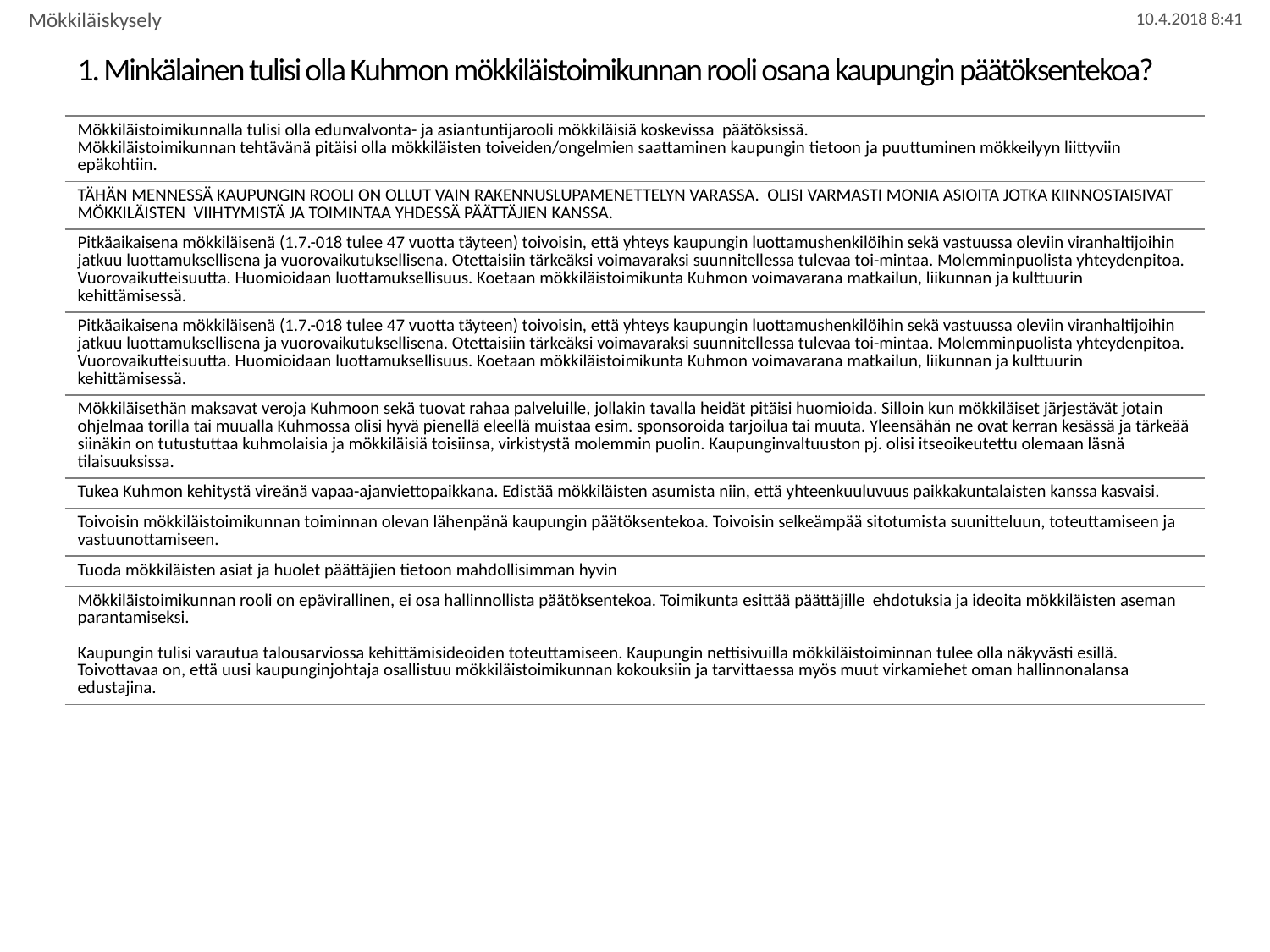

Mökkiläiskysely
# 1. Minkälainen tulisi olla Kuhmon mökkiläistoimikunnan rooli osana kaupungin päätöksentekoa?
| Mökkiläistoimikunnalla tulisi olla edunvalvonta- ja asiantuntijarooli mökkiläisiä koskevissa päätöksissä. Mökkiläistoimikunnan tehtävänä pitäisi olla mökkiläisten toiveiden/ongelmien saattaminen kaupungin tietoon ja puuttuminen mökkeilyyn liittyviin epäkohtiin. |
| --- |
| TÄHÄN MENNESSÄ KAUPUNGIN ROOLI ON OLLUT VAIN RAKENNUSLUPAMENETTELYN VARASSA. OLISI VARMASTI MONIA ASIOITA JOTKA KIINNOSTAISIVAT MÖKKILÄISTEN VIIHTYMISTÄ JA TOIMINTAA YHDESSÄ PÄÄTTÄJIEN KANSSA. |
| Pitkäaikaisena mökkiläisenä (1.7.-018 tulee 47 vuotta täyteen) toivoisin, että yhteys kaupungin luottamushenkilöihin sekä vastuussa oleviin viranhaltijoihin jatkuu luottamuksellisena ja vuorovaikutuksellisena. Otettaisiin tärkeäksi voimavaraksi suunnitellessa tulevaa toi-mintaa. Molemminpuolista yhteydenpitoa. Vuorovaikutteisuutta. Huomioidaan luottamuksellisuus. Koetaan mökkiläistoimikunta Kuhmon voimavarana matkailun, liikunnan ja kulttuurin kehittämisessä. |
| Pitkäaikaisena mökkiläisenä (1.7.-018 tulee 47 vuotta täyteen) toivoisin, että yhteys kaupungin luottamushenkilöihin sekä vastuussa oleviin viranhaltijoihin jatkuu luottamuksellisena ja vuorovaikutuksellisena. Otettaisiin tärkeäksi voimavaraksi suunnitellessa tulevaa toi-mintaa. Molemminpuolista yhteydenpitoa. Vuorovaikutteisuutta. Huomioidaan luottamuksellisuus. Koetaan mökkiläistoimikunta Kuhmon voimavarana matkailun, liikunnan ja kulttuurin kehittämisessä. |
| Mökkiläisethän maksavat veroja Kuhmoon sekä tuovat rahaa palveluille, jollakin tavalla heidät pitäisi huomioida. Silloin kun mökkiläiset järjestävät jotain ohjelmaa torilla tai muualla Kuhmossa olisi hyvä pienellä eleellä muistaa esim. sponsoroida tarjoilua tai muuta. Yleensähän ne ovat kerran kesässä ja tärkeää siinäkin on tutustuttaa kuhmolaisia ja mökkiläisiä toisiinsa, virkistystä molemmin puolin. Kaupunginvaltuuston pj. olisi itseoikeutettu olemaan läsnä tilaisuuksissa. |
| Tukea Kuhmon kehitystä vireänä vapaa-ajanviettopaikkana. Edistää mökkiläisten asumista niin, että yhteenkuuluvuus paikkakuntalaisten kanssa kasvaisi. |
| Toivoisin mökkiläistoimikunnan toiminnan olevan lähenpänä kaupungin päätöksentekoa. Toivoisin selkeämpää sitotumista suunitteluun, toteuttamiseen ja vastuunottamiseen. |
| Tuoda mökkiläisten asiat ja huolet päättäjien tietoon mahdollisimman hyvin |
| Mökkiläistoimikunnan rooli on epävirallinen, ei osa hallinnollista päätöksentekoa. Toimikunta esittää päättäjille ehdotuksia ja ideoita mökkiläisten aseman parantamiseksi. Kaupungin tulisi varautua talousarviossa kehittämisideoiden toteuttamiseen. Kaupungin nettisivuilla mökkiläistoiminnan tulee olla näkyvästi esillä. Toivottavaa on, että uusi kaupunginjohtaja osallistuu mökkiläistoimikunnan kokouksiin ja tarvittaessa myös muut virkamiehet oman hallinnonalansa edustajina. |